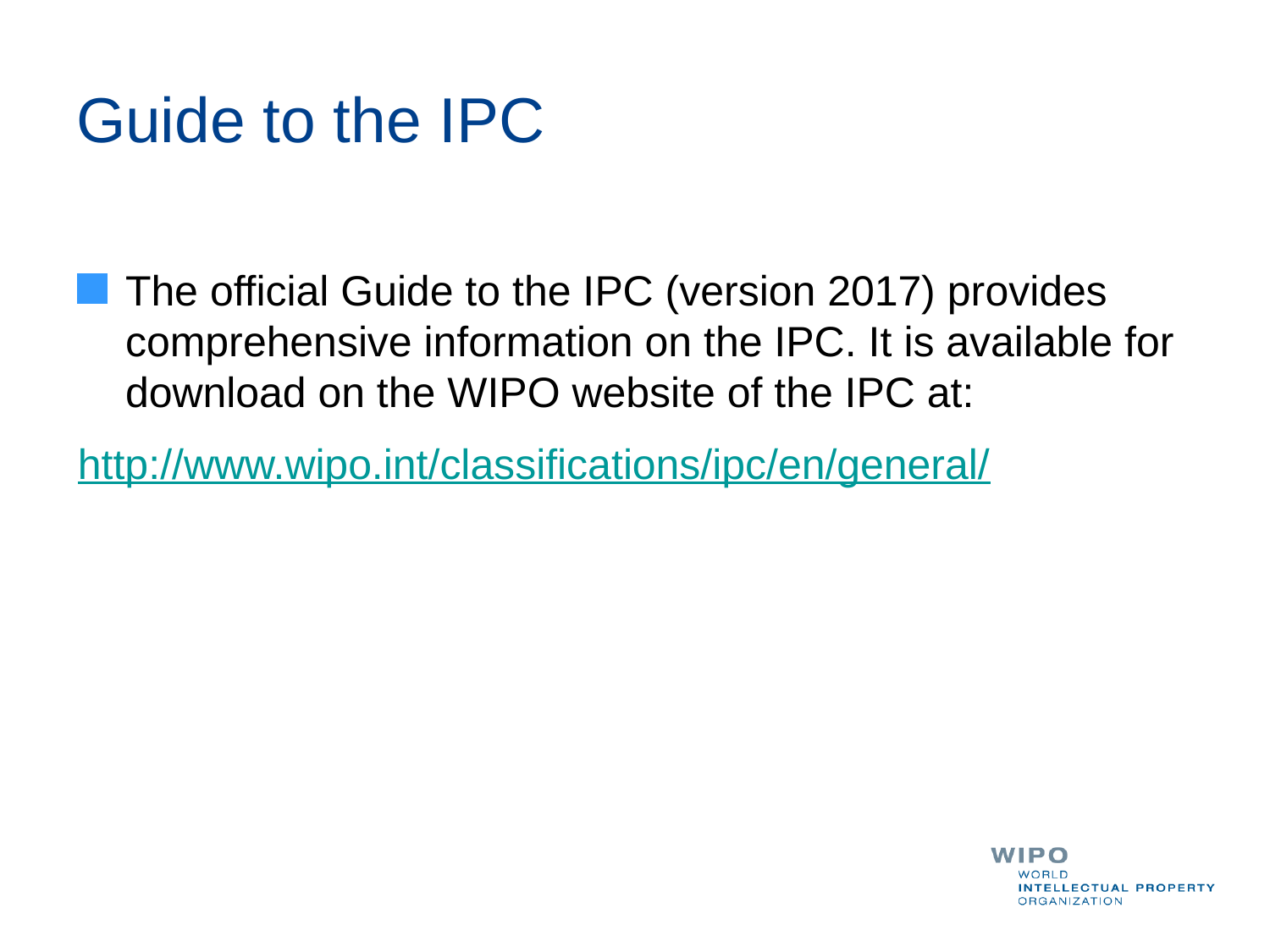

# Guide to the IPC

The official Guide to the IPC (version 2017) provides comprehensive information on the IPC. It is available for download on the WIPO website of the IPC at:
http://www.wipo.int/classifications/ipc/en/general/